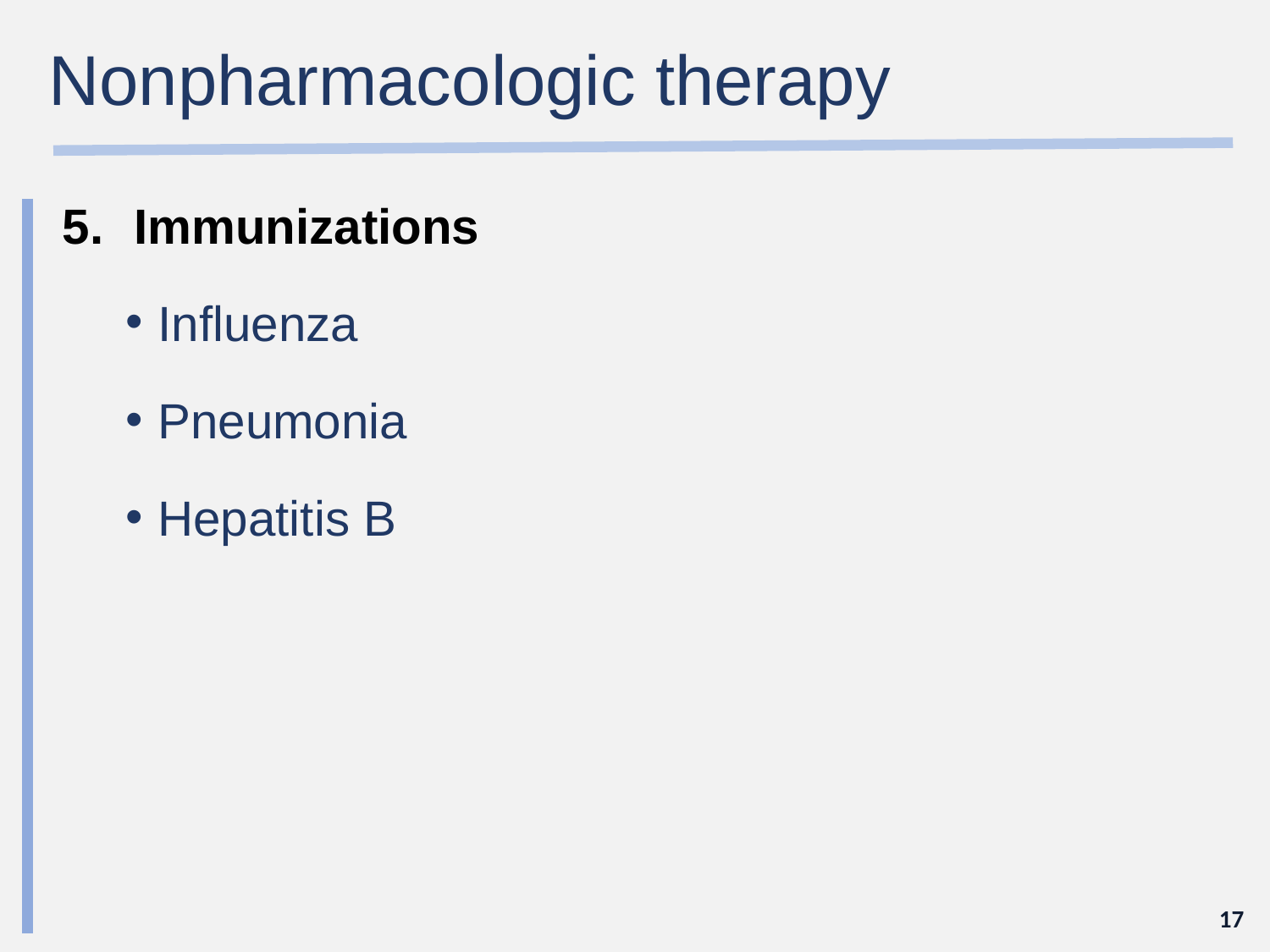

# Nonpharmacologic therapy
Immunizations
Influenza
Pneumonia
Hepatitis B

17